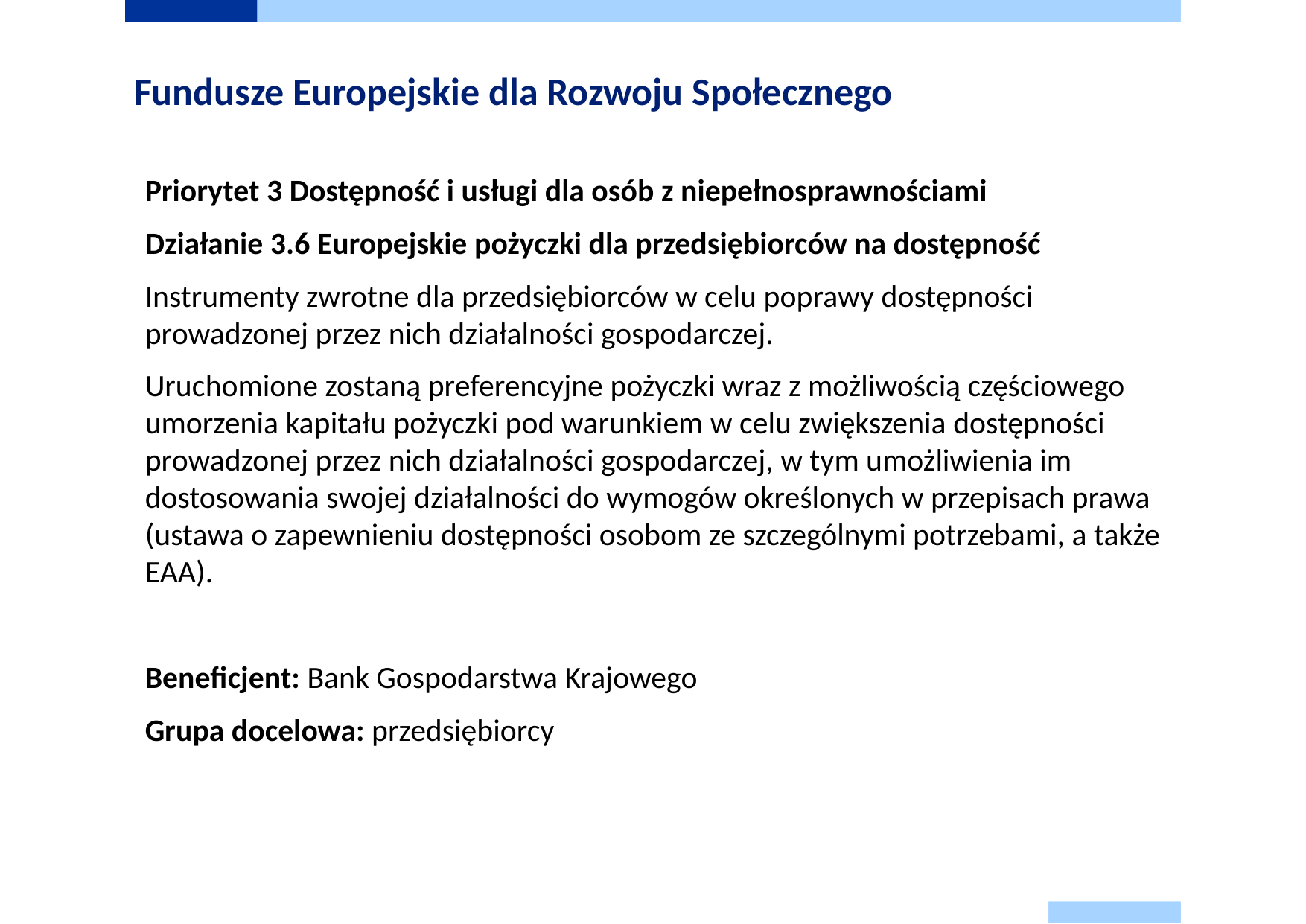

# Fundusze Europejskie dla Rozwoju Społecznego
Priorytet 3 Dostępność i usługi dla osób z niepełnosprawnościami
Działanie 3.6 Europejskie pożyczki dla przedsiębiorców na dostępność
Instrumenty zwrotne dla przedsiębiorców w celu poprawy dostępności prowadzonej przez nich działalności gospodarczej.
Uruchomione zostaną preferencyjne pożyczki wraz z możliwością częściowego umorzenia kapitału pożyczki pod warunkiem w celu zwiększenia dostępności prowadzonej przez nich działalności gospodarczej, w tym umożliwienia im dostosowania swojej działalności do wymogów określonych w przepisach prawa (ustawa o zapewnieniu dostępności osobom ze szczególnymi potrzebami, a także EAA).

Beneficjent: Bank Gospodarstwa Krajowego
Grupa docelowa: przedsiębiorcy